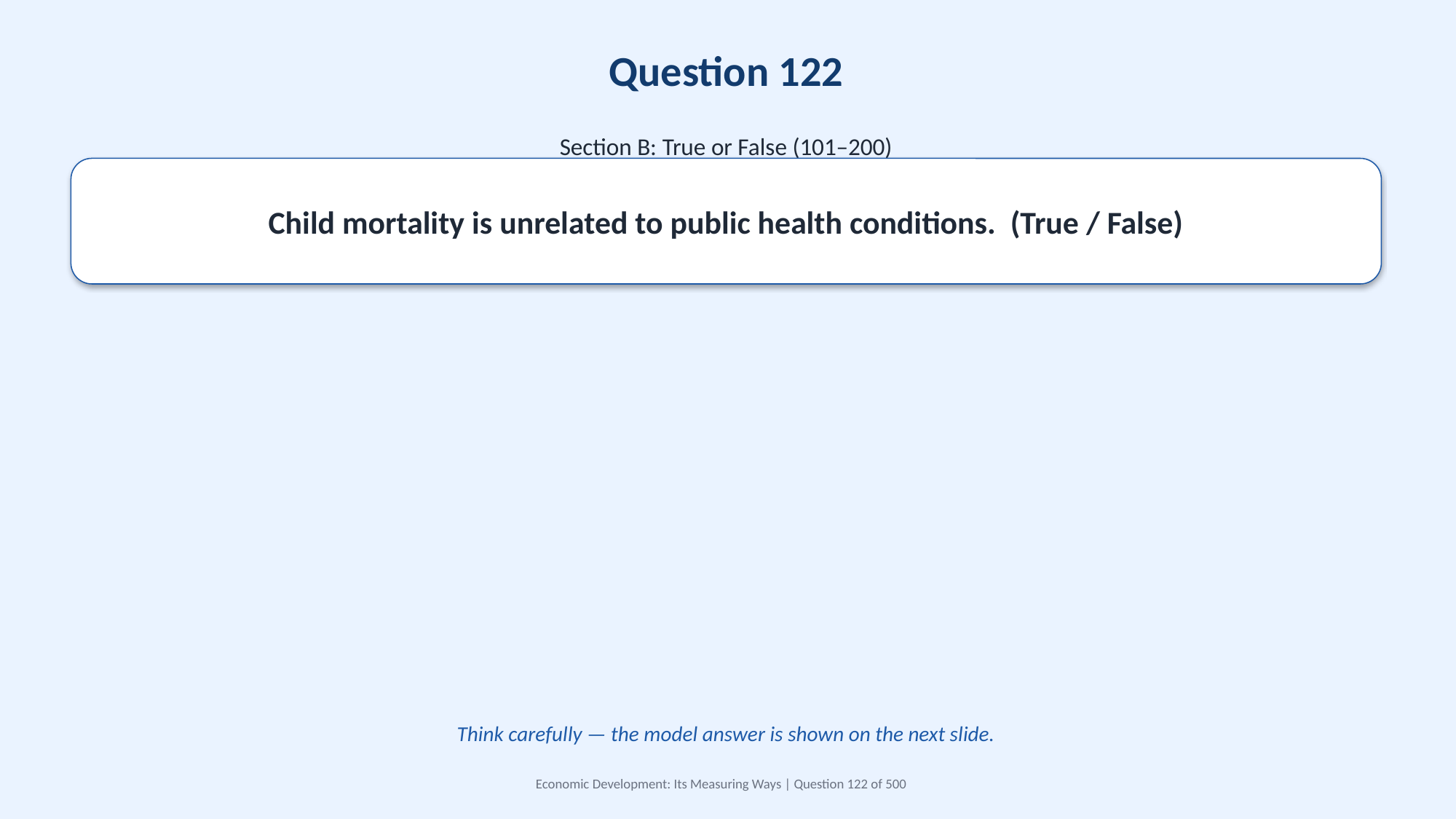

Question 122
Section B: True or False (101–200)
Child mortality is unrelated to public health conditions.  (True / False)
Think carefully — the model answer is shown on the next slide.
Economic Development: Its Measuring Ways | Question 122 of 500